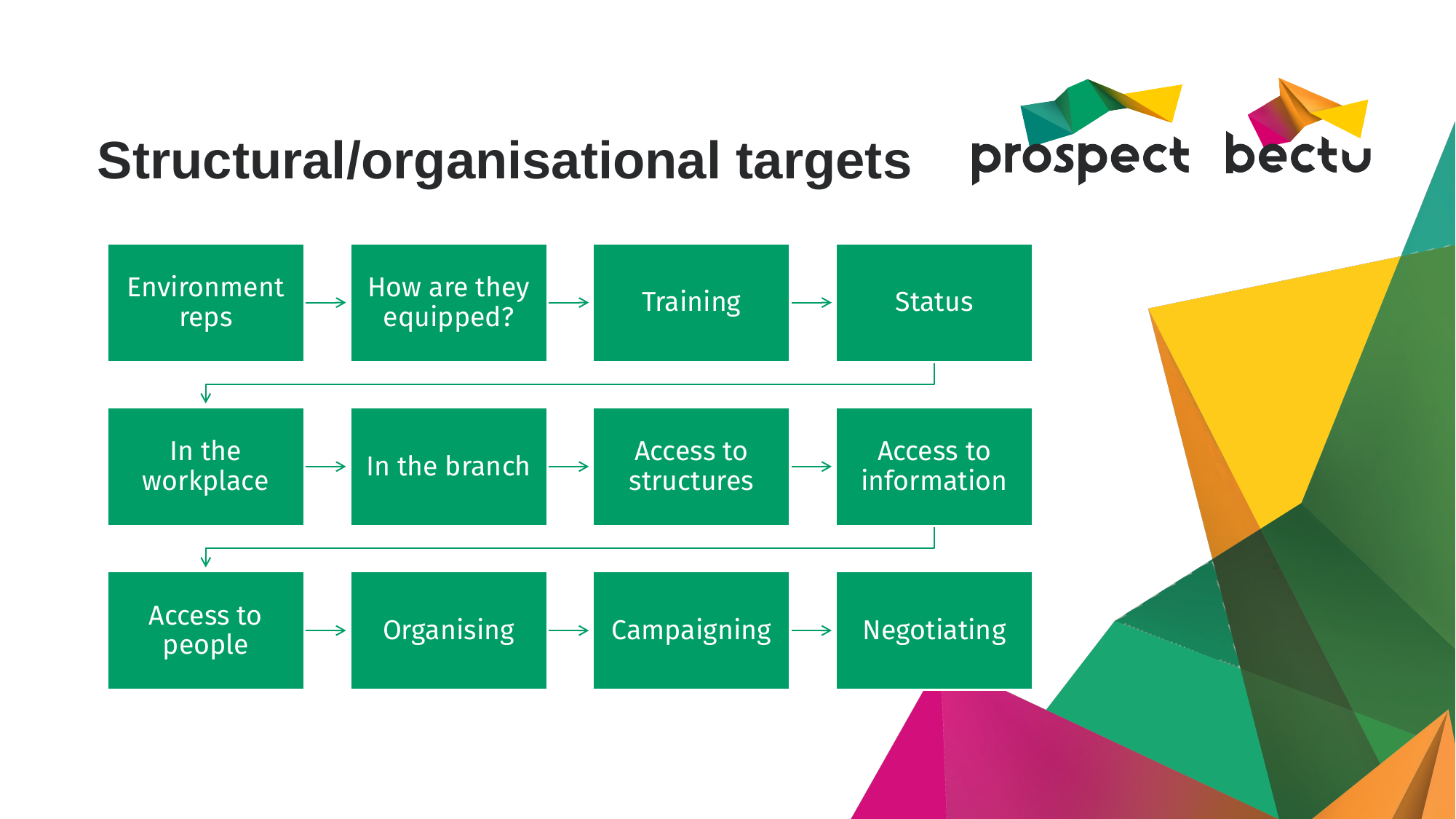

# Structural/organisational targets

Environment reps

How are they equipped?

Training

Status

In the workplace

In the branch

Access to structures

Access to information

Access to people

Organising

Campaigning
Negotiating